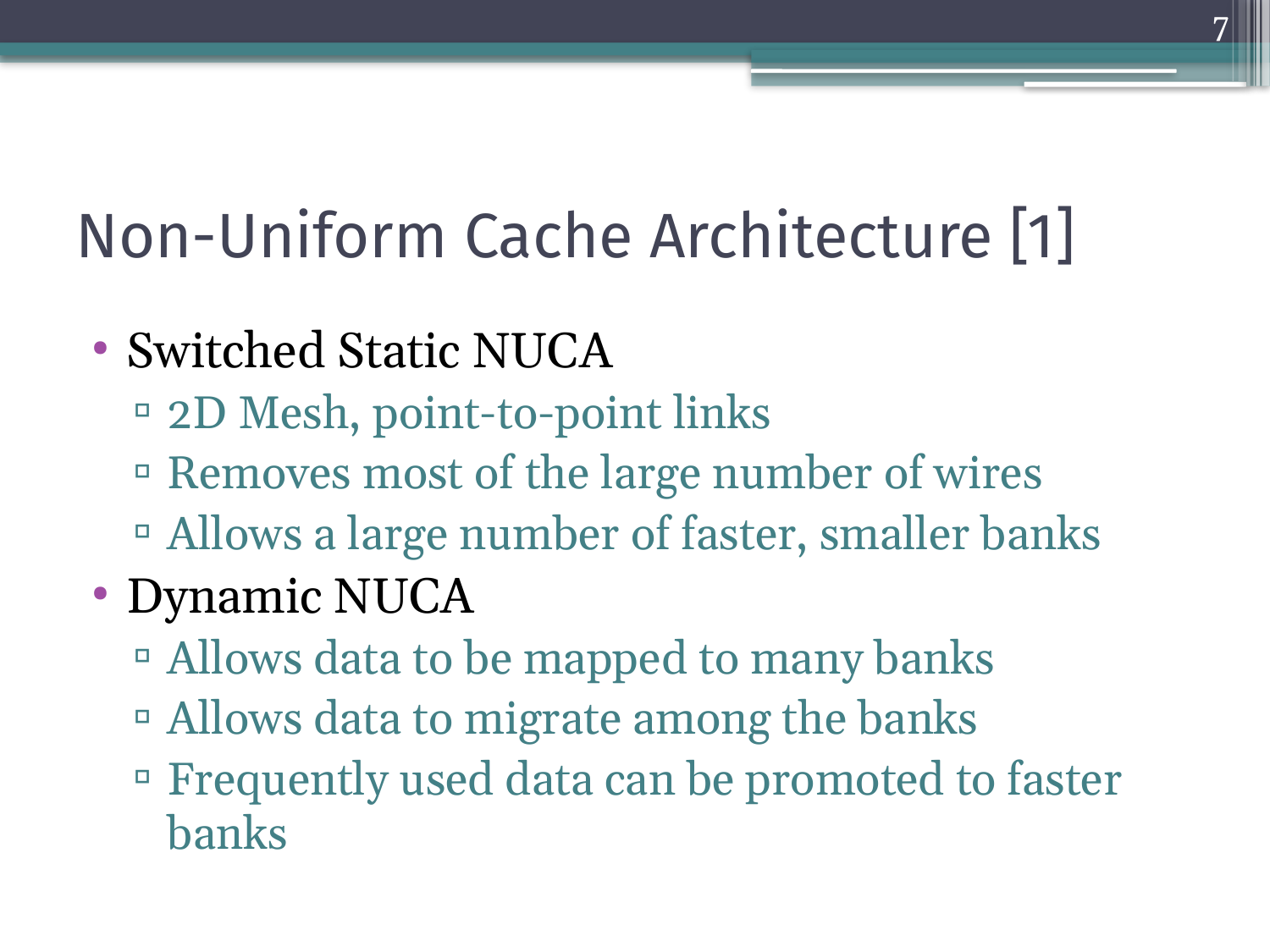

7
# Non-Uniform Cache Architecture [1]
Switched Static NUCA
2D Mesh, point-to-point links
Removes most of the large number of wires
Allows a large number of faster, smaller banks
Dynamic NUCA
Allows data to be mapped to many banks
Allows data to migrate among the banks
Frequently used data can be promoted to faster banks